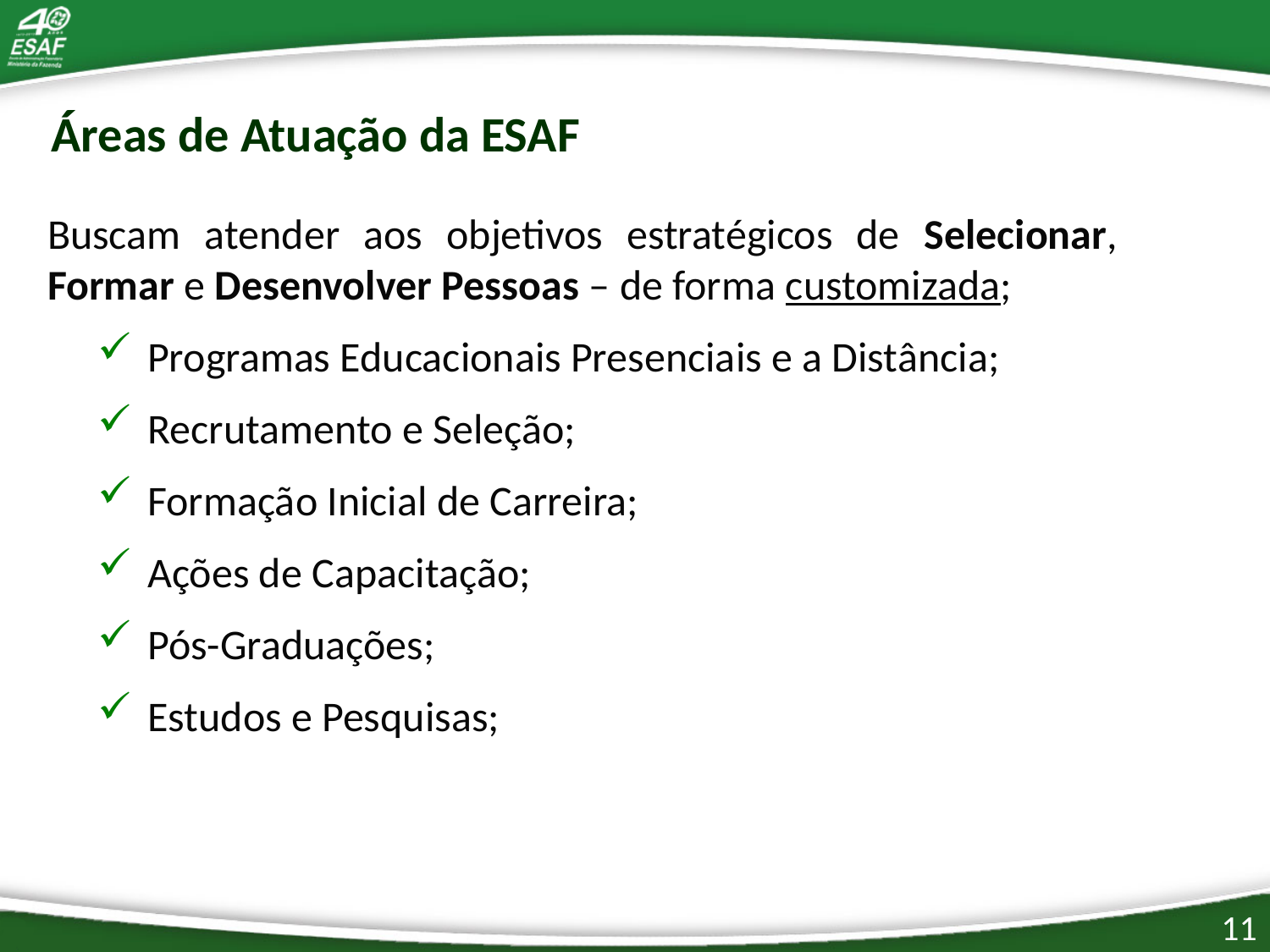

Áreas de Atuação da ESAF
Buscam atender aos objetivos estratégicos de Selecionar, Formar e Desenvolver Pessoas – de forma customizada;
Programas Educacionais Presenciais e a Distância;
Recrutamento e Seleção;
Formação Inicial de Carreira;
Ações de Capacitação;
Pós-Graduações;
Estudos e Pesquisas;
11